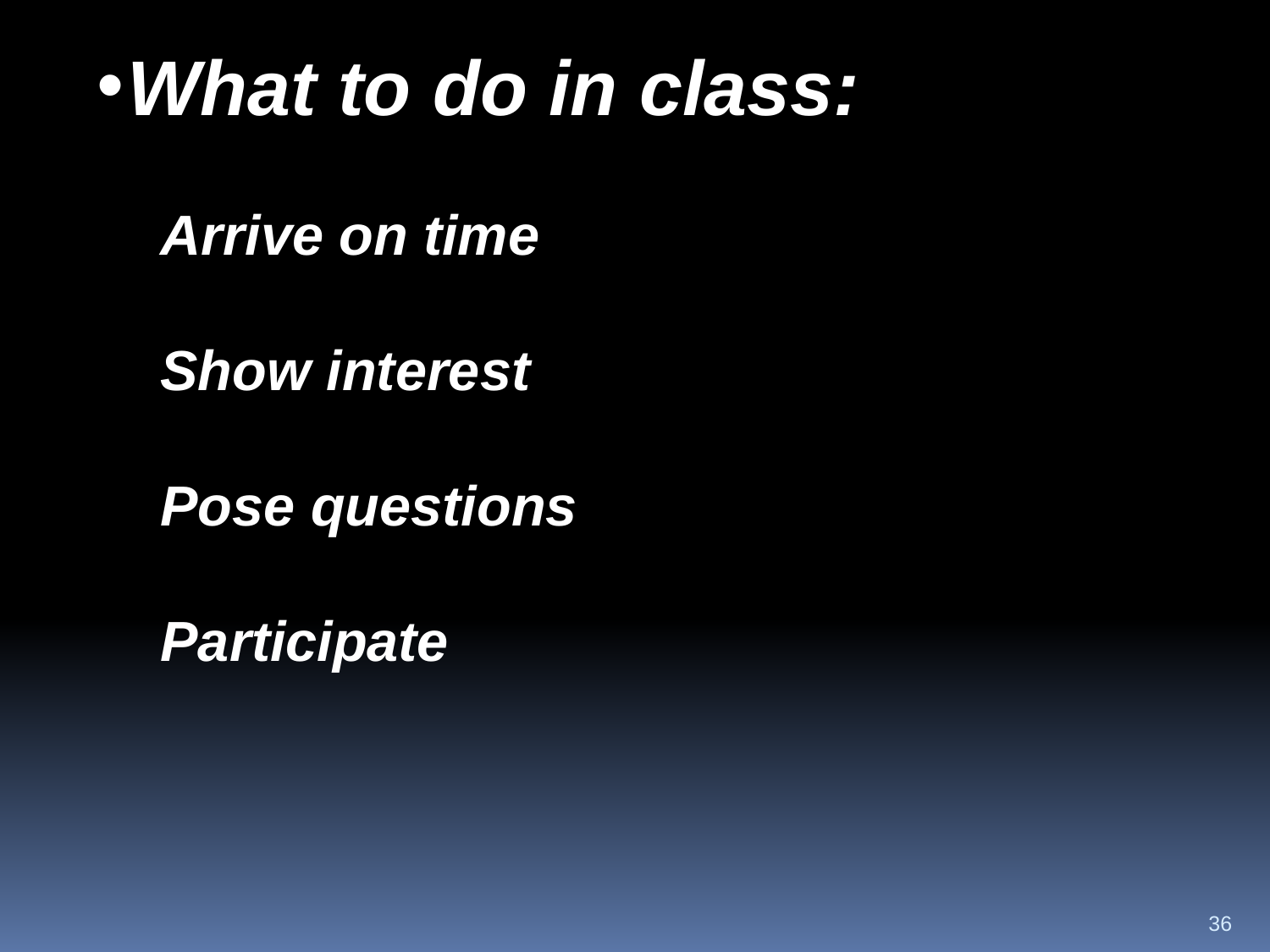

What to do in class:

Arrive on time

Show interest

Pose questions

Participate

36